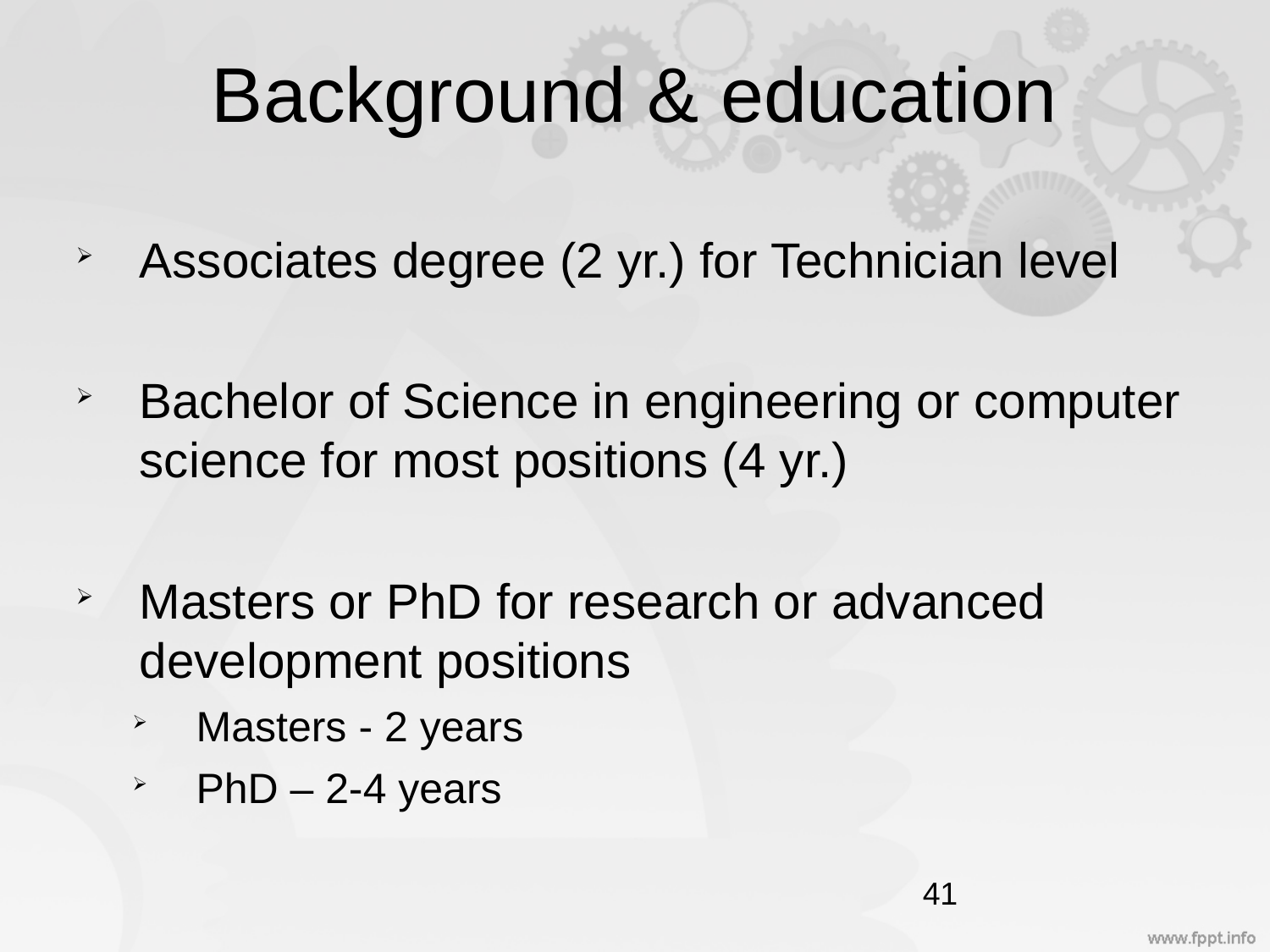

# Background & education
Associates degree (2 yr.) for Technician level

Bachelor of Science in engineering or computer science for most positions (4 yr.)

Masters or PhD for research or advanced development positions
Masters - 2 years
PhD – 2-4 years
41